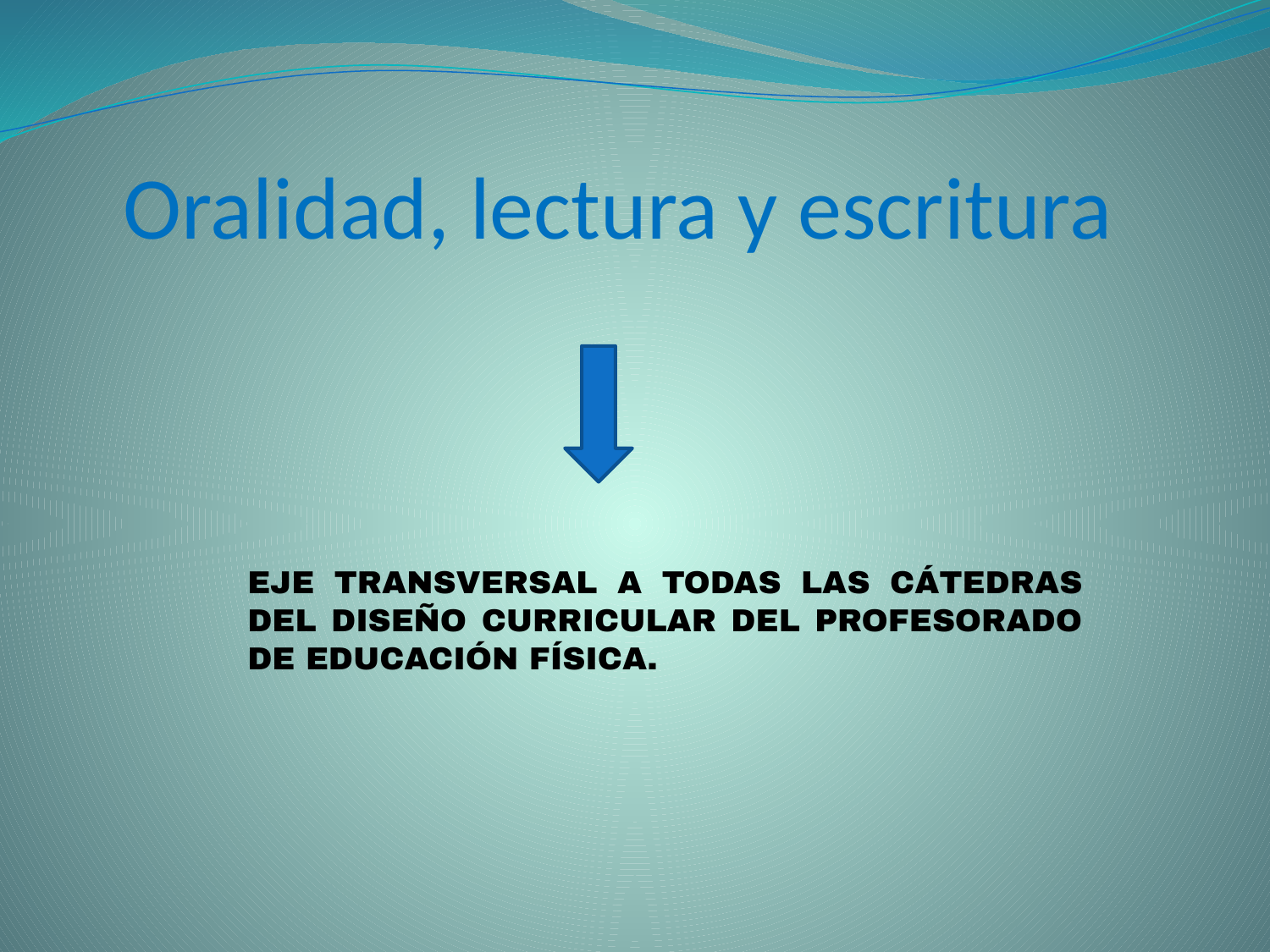

# Oralidad, lectura y escritura

EJE TRANSVERSAL A TODAS LAS CÁTEDRAS DEL DISEÑO CURRICULAR DEL PROFESORADO DE EDUCACIÓN FÍSICA.